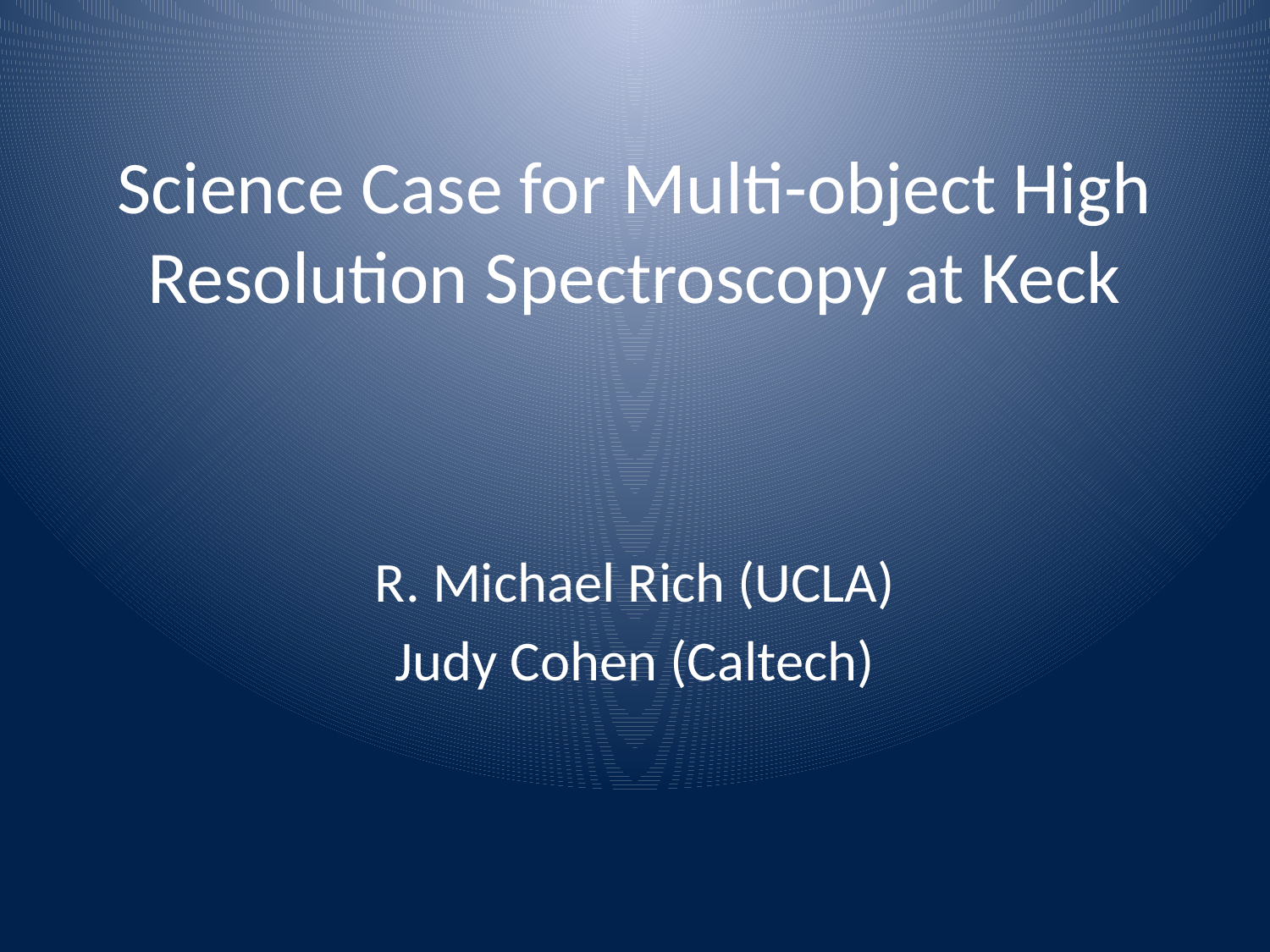

# Science Case for Multi-object High Resolution Spectroscopy at Keck
R. Michael Rich (UCLA)
Judy Cohen (Caltech)